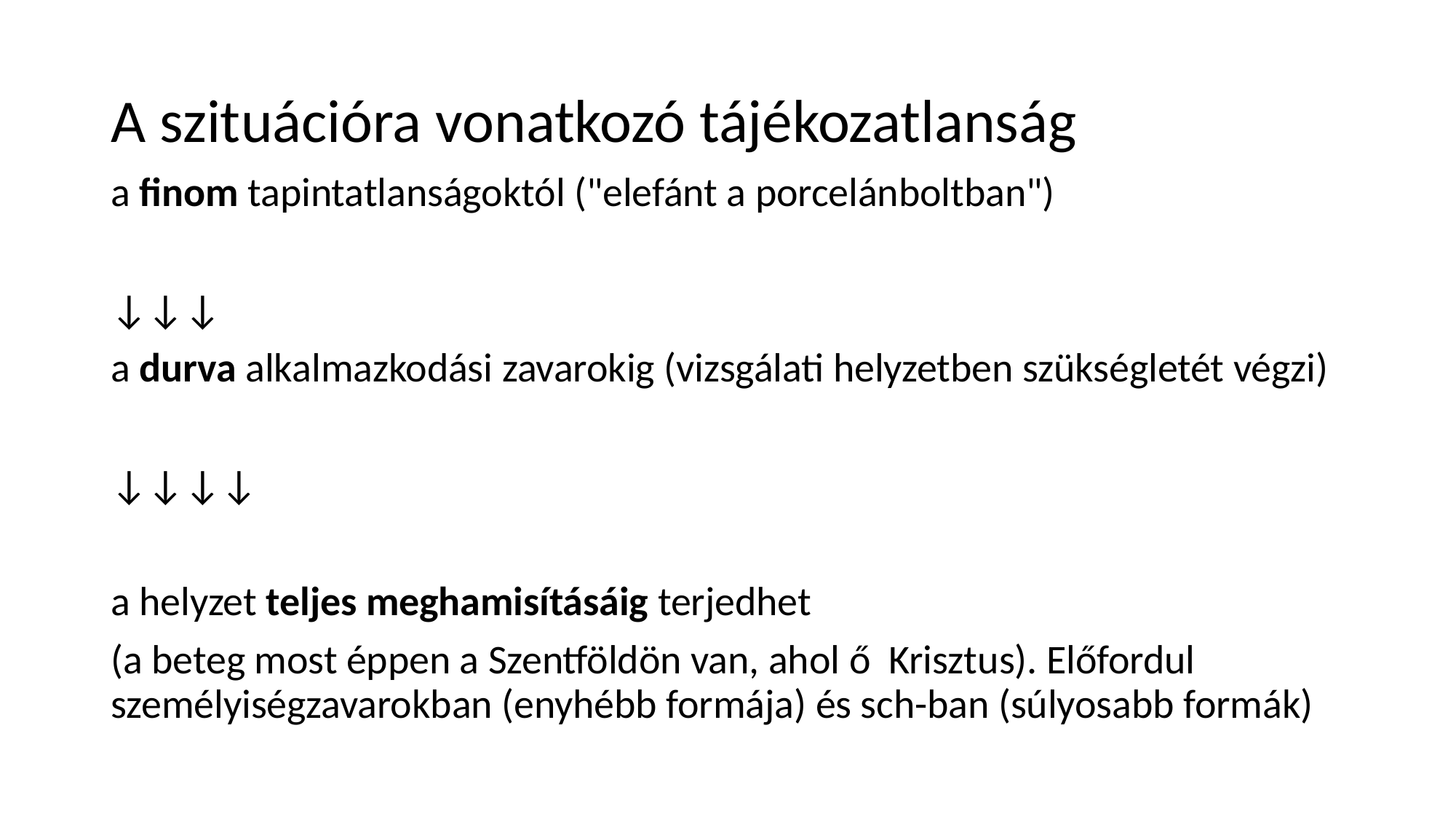

# A szituációra vonatkozó tájékozatlanság
a finom tapintatlanságoktól ("elefánt a porcelánboltban")

↓↓↓
a durva alkalmazkodási zavarokig (vizsgálati helyzetben szükségletét végzi)

↓↓↓↓

a helyzet teljes meghamisításáig terjedhet
(a beteg most éppen a Szentföldön van, ahol ő  Krisztus). Előfordul személyiségzavarokban (enyhébb formája) és sch-ban (súlyosabb formák)